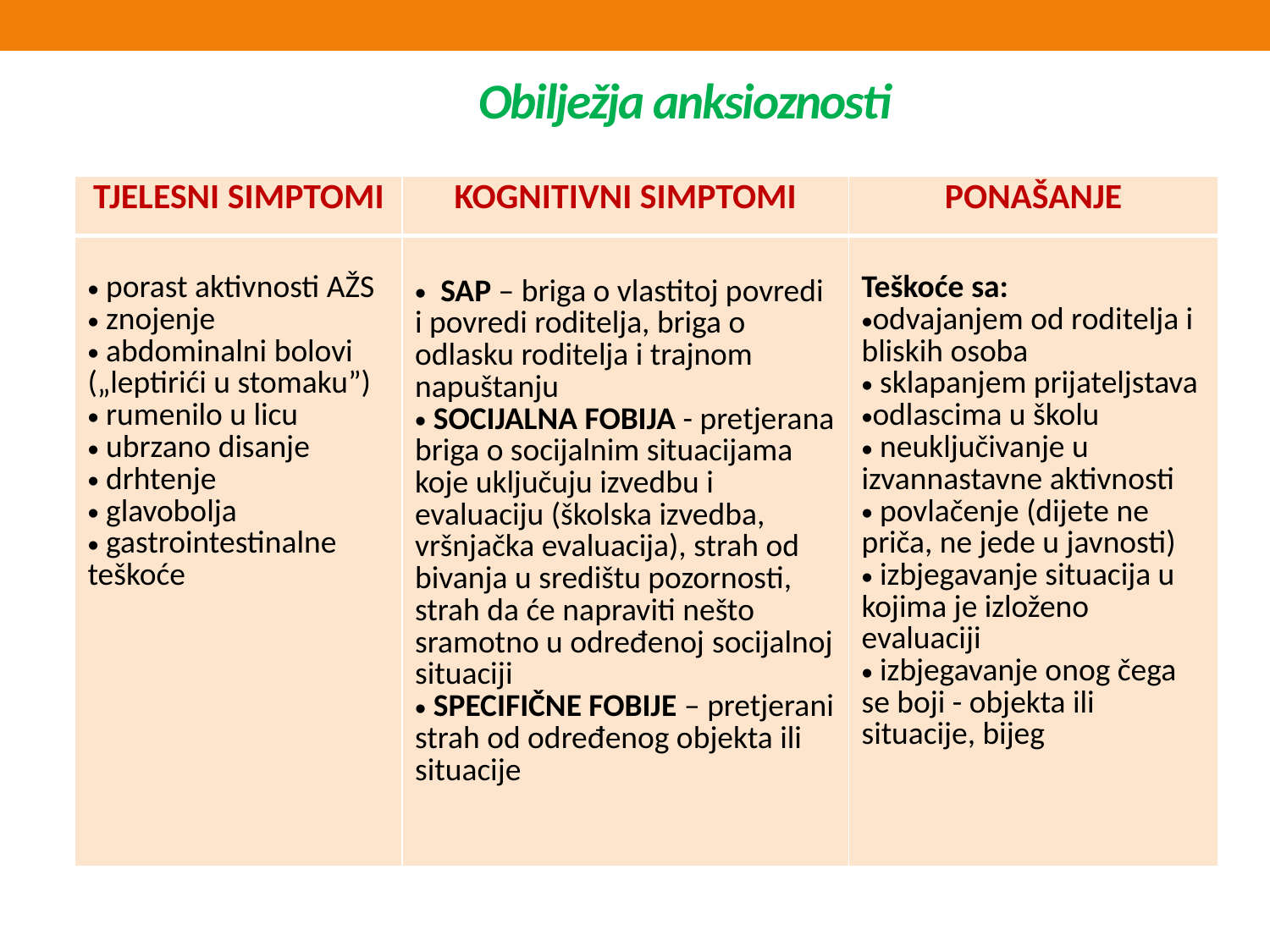

# Obilježja anksioznosti
| TJELESNI SIMPTOMI | KOGNITIVNI SIMPTOMI | PONAŠANJE |
| --- | --- | --- |
| porast aktivnosti AŽS znojenje abdominalni bolovi („leptirići u stomaku”) rumenilo u licu ubrzano disanje drhtenje glavobolja gastrointestinalne teškoće | SAP – briga o vlastitoj povredi i povredi roditelja, briga o odlasku roditelja i trajnom napuštanju SOCIJALNA FOBIJA - pretjerana briga o socijalnim situacijama koje uključuju izvedbu i evaluaciju (školska izvedba, vršnjačka evaluacija), strah od bivanja u središtu pozornosti, strah da će napraviti nešto sramotno u određenoj socijalnoj situaciji SPECIFIČNE FOBIJE – pretjerani strah od određenog objekta ili situacije | Teškoće sa: odvajanjem od roditelja i bliskih osoba sklapanjem prijateljstava odlascima u školu neuključivanje u izvannastavne aktivnosti povlačenje (dijete ne priča, ne jede u javnosti) izbjegavanje situacija u kojima je izloženo evaluaciji izbjegavanje onog čega se boji - objekta ili situacije, bijeg |